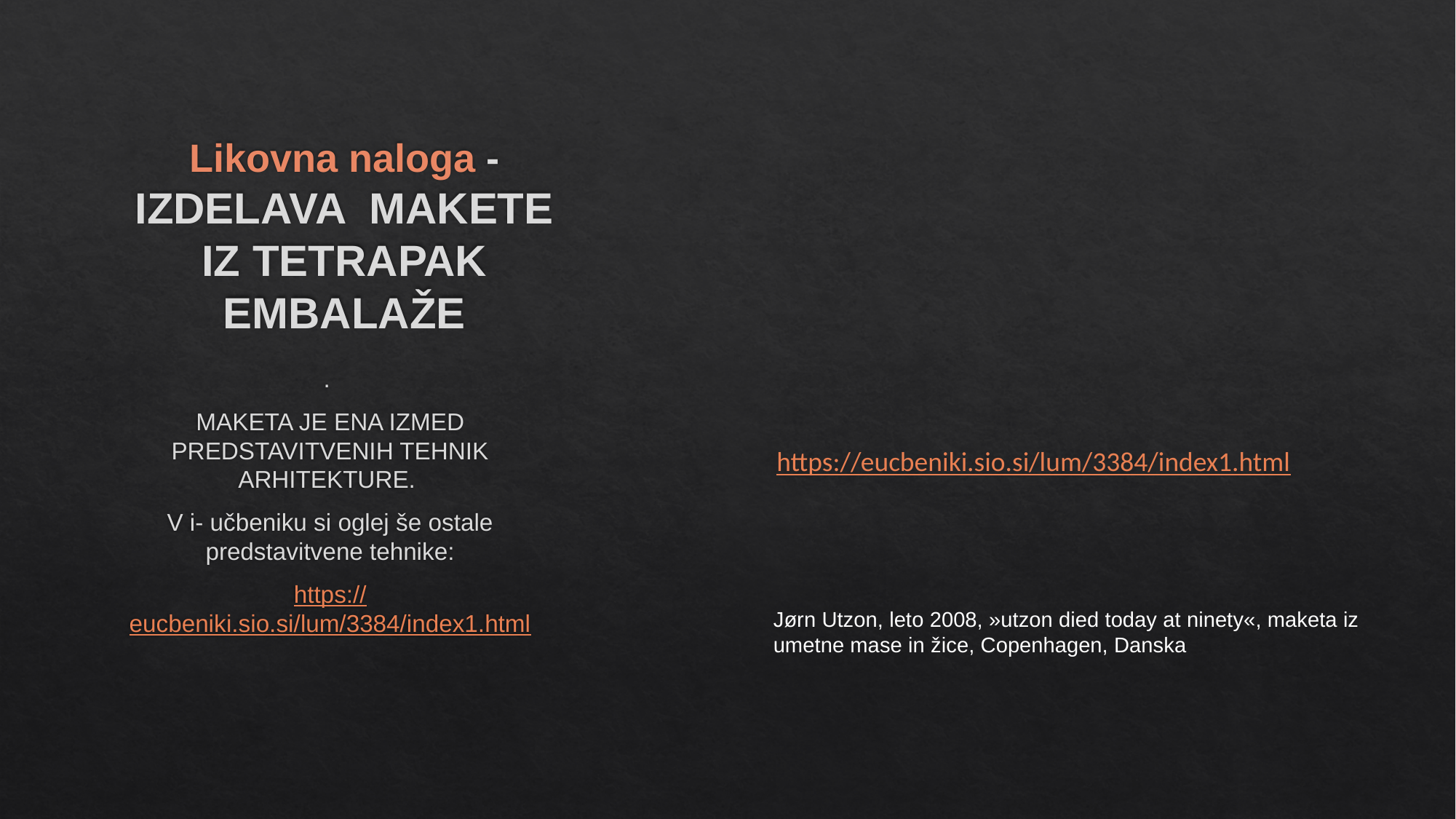

# Likovna naloga - IZDELAVA  MAKETE IZ TETRAPAK EMBALAŽE
.
MAKETA JE ENA IZMED PREDSTAVITVENIH TEHNIK ARHITEKTURE.
V i- učbeniku si oglej še ostale predstavitvene tehnike:
https://eucbeniki.sio.si/lum/3384/index1.html

https://eucbeniki.sio.si/lum/3384/index1.html

Jørn Utzon, leto 2008, »utzon died today at ninety«, maketa iz umetne mase in žice, Copenhagen, Danska